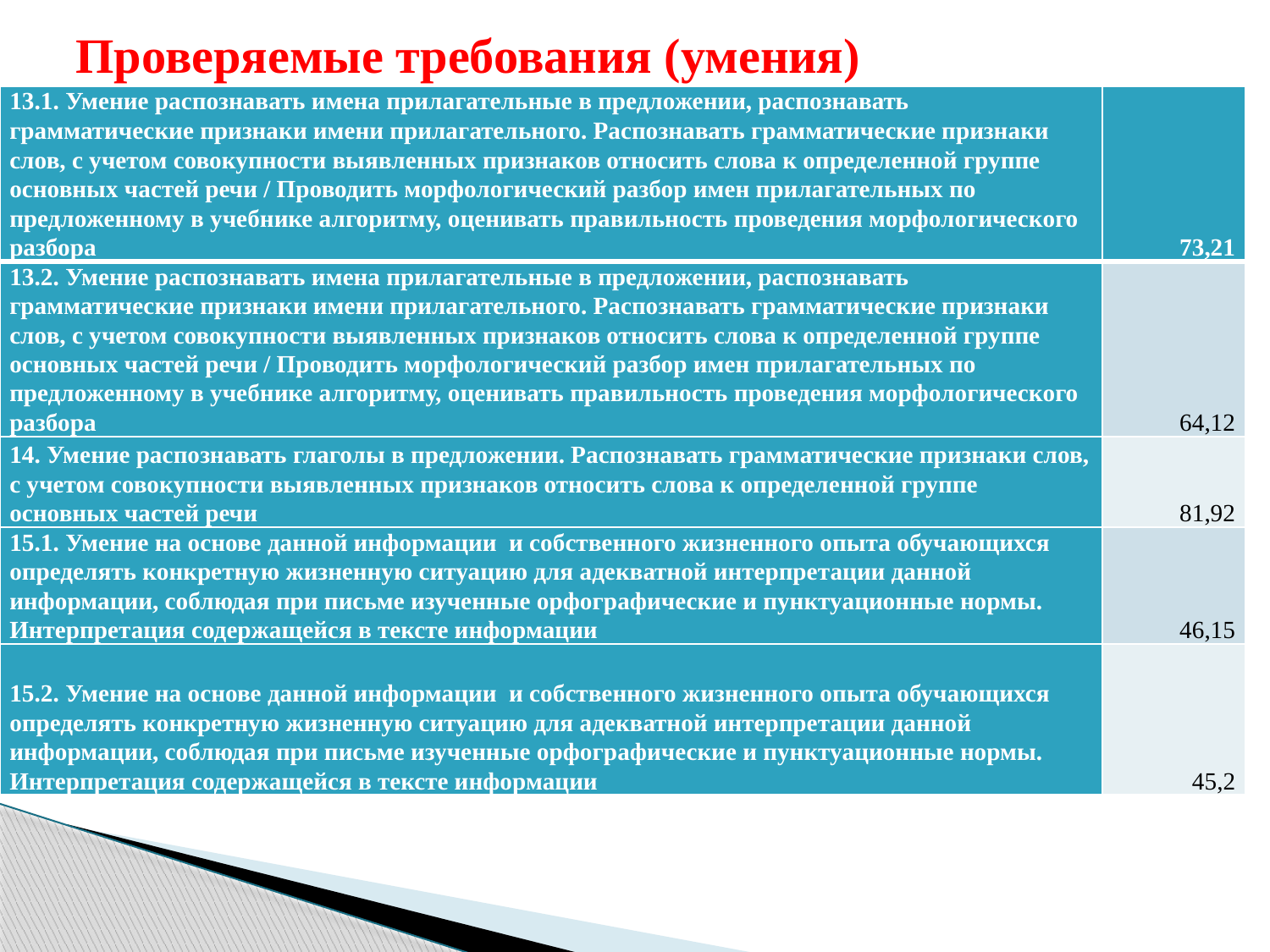

# Проверяемые требования (умения)
| 13.1. Умение распознавать имена прилагательные в предложении, распознавать грамматические признаки имени прилагательного. Распознавать грамматические признаки слов, с учетом совокупности выявленных признаков относить слова к определенной группе основных частей речи / Проводить морфологический разбор имен прилагательных по предложенному в учебнике алгоритму, оценивать правильность проведения морфологического разбора | 73,21 |
| --- | --- |
| 13.2. Умение распознавать имена прилагательные в предложении, распознавать грамматические признаки имени прилагательного. Распознавать грамматические признаки слов, с учетом совокупности выявленных признаков относить слова к определенной группе основных частей речи / Проводить морфологический разбор имен прилагательных по предложенному в учебнике алгоритму, оценивать правильность проведения морфологического разбора | 64,12 |
| 14. Умение распознавать глаголы в предложении. Распознавать грамматические признаки слов, с учетом совокупности выявленных признаков относить слова к определенной группе основных частей речи | 81,92 |
| 15.1. Умение на основе данной информации и собственного жизненного опыта обучающихся определять конкретную жизненную ситуацию для адекватной интерпретации данной информации, соблюдая при письме изученные орфографические и пунктуационные нормы. Интерпретация содержащейся в тексте информации | 46,15 |
| 15.2. Умение на основе данной информации и собственного жизненного опыта обучающихся определять конкретную жизненную ситуацию для адекватной интерпретации данной информации, соблюдая при письме изученные орфографические и пунктуационные нормы. Интерпретация содержащейся в тексте информации | 45,2 |